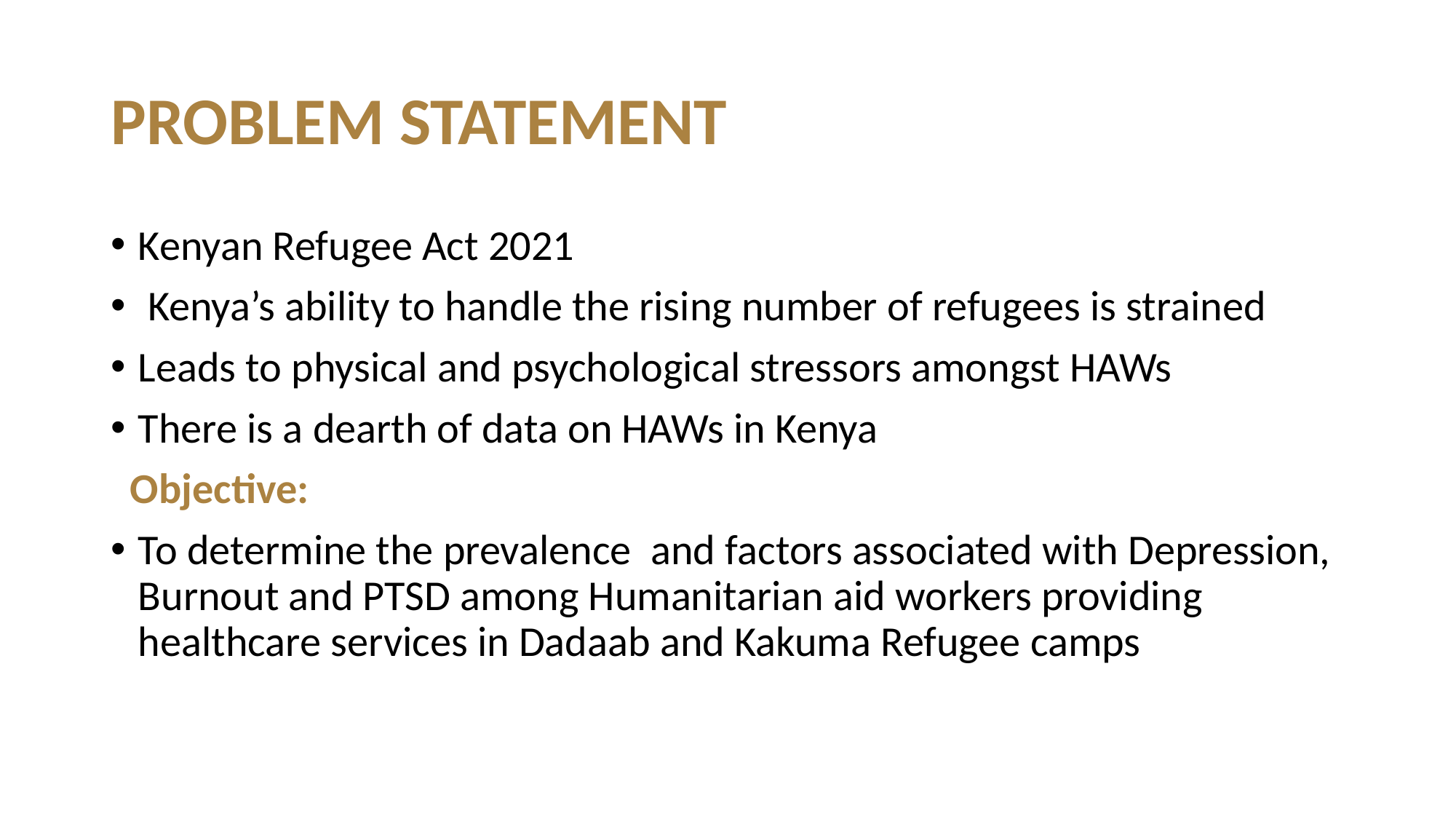

# PROBLEM STATEMENT
Kenyan Refugee Act 2021
 Kenya’s ability to handle the rising number of refugees is strained
Leads to physical and psychological stressors amongst HAWs
There is a dearth of data on HAWs in Kenya
  Objective:
To determine the prevalence  and factors associated with Depression, Burnout and PTSD among Humanitarian aid workers providing healthcare services in Dadaab and Kakuma Refugee camps